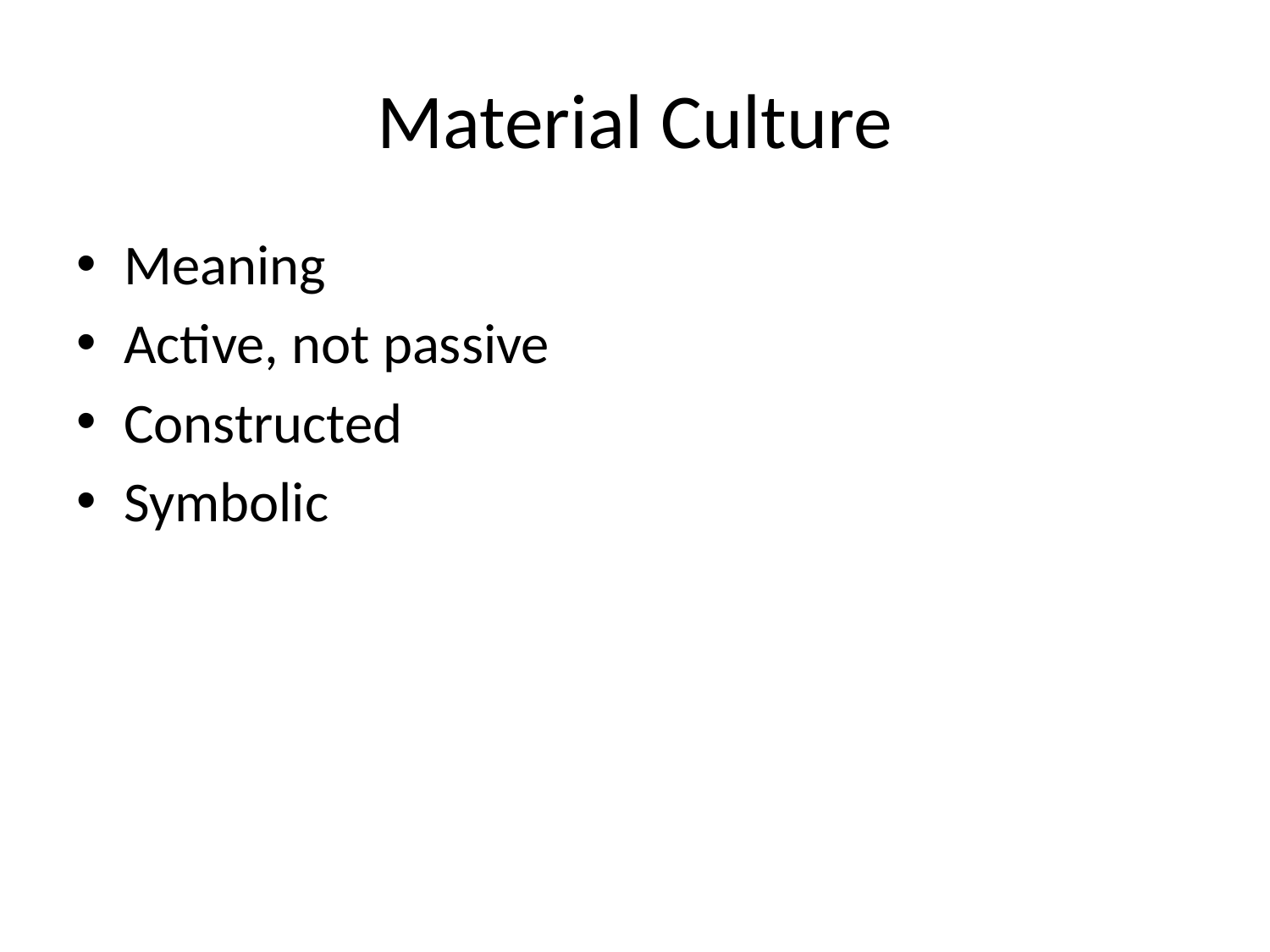

# Material Culture
Meaning
Active, not passive
Constructed
Symbolic